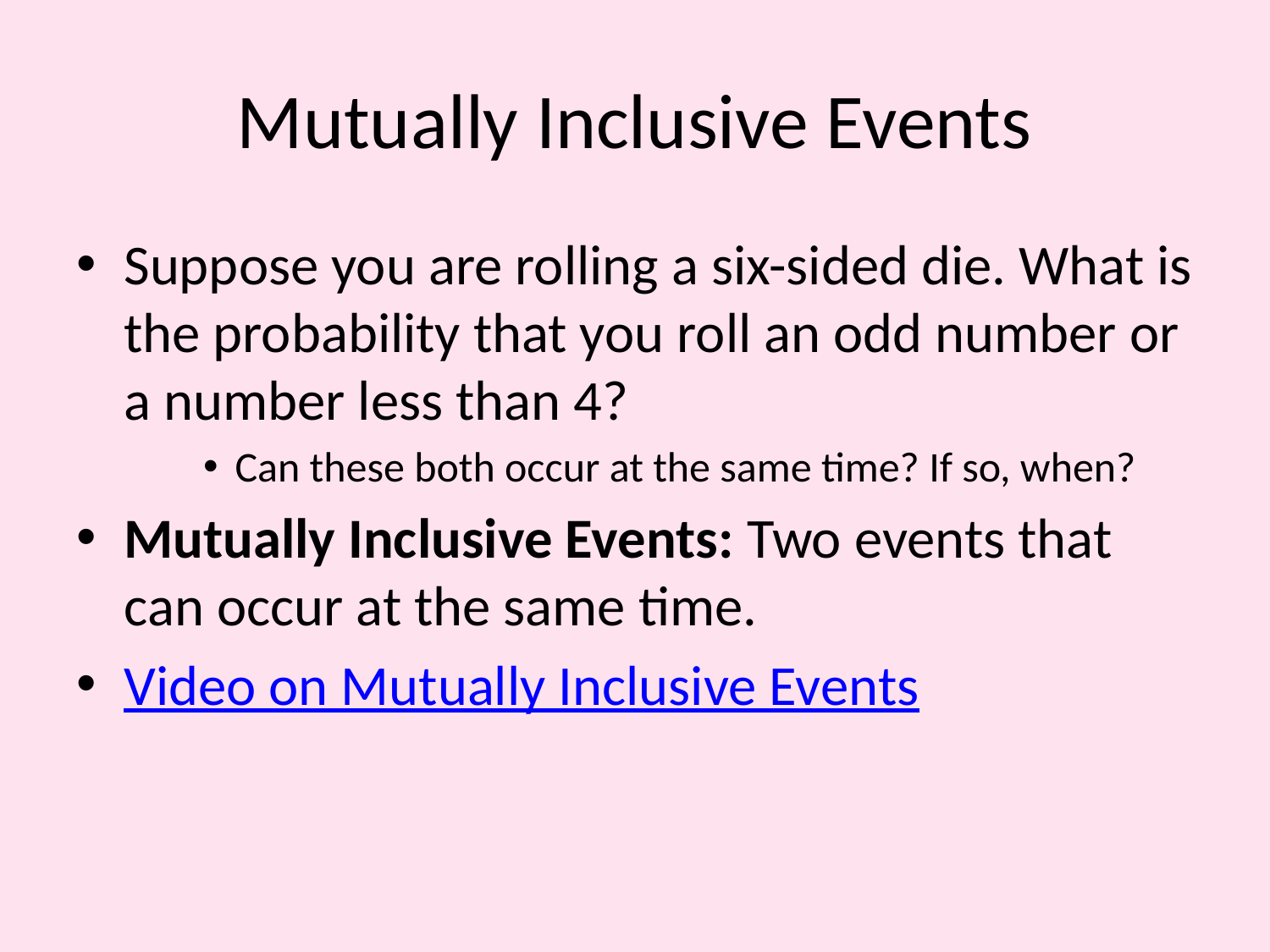

# Mutually Inclusive Events
Suppose you are rolling a six-sided die. What is the probability that you roll an odd number or a number less than 4?
Can these both occur at the same time? If so, when?
Mutually Inclusive Events: Two events that can occur at the same time.
Video on Mutually Inclusive Events